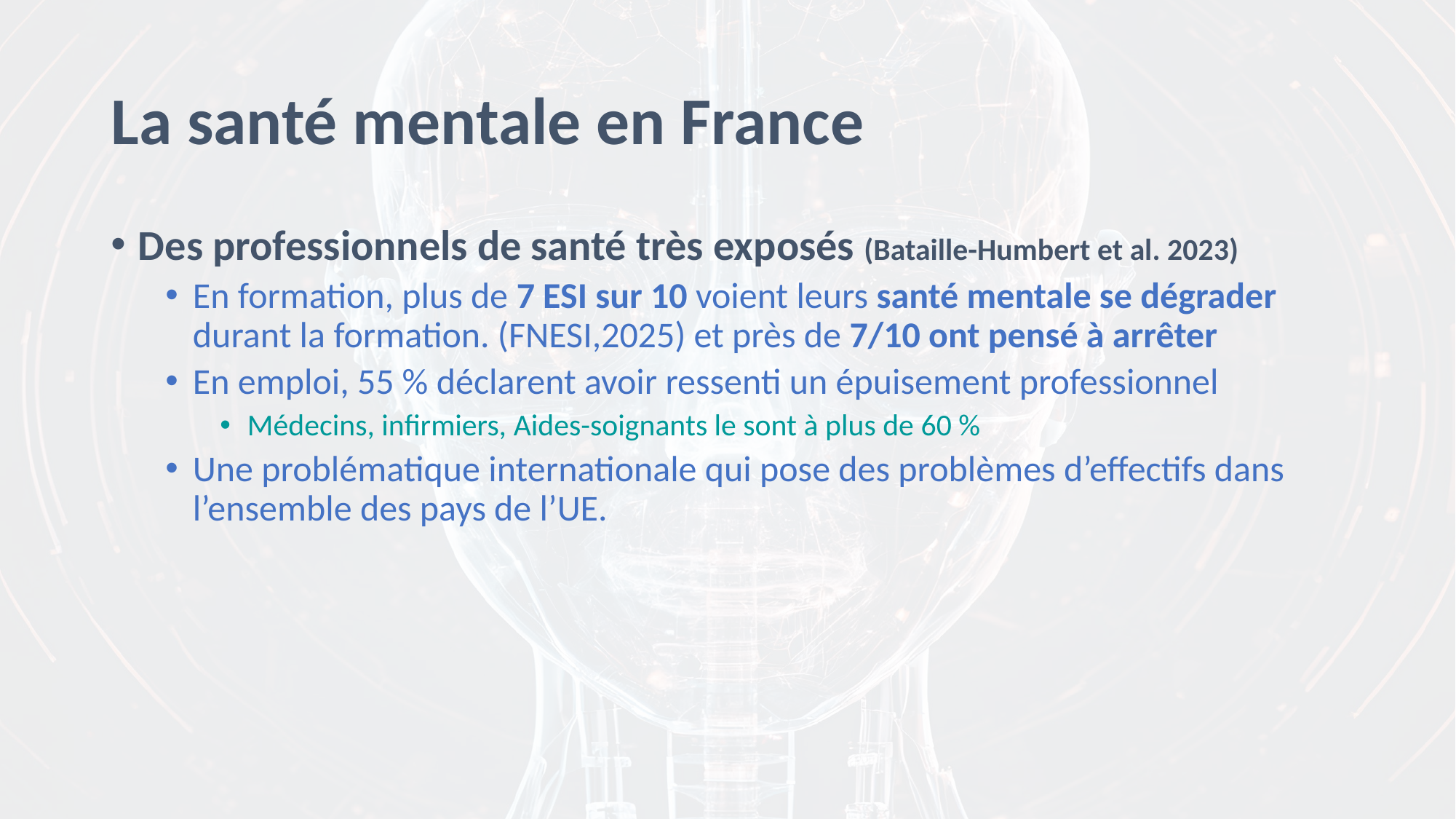

# La santé mentale en France
Des professionnels de santé très exposés (Bataille-Humbert et al. 2023)
En formation, plus de 7 ESI sur 10 voient leurs santé mentale se dégrader  durant la formation. (FNESI,2025) et près de 7/10 ont pensé à arrêter
En emploi, 55 % déclarent avoir ressenti un épuisement professionnel
Médecins, infirmiers, Aides-soignants le sont à plus de 60 %
Une problématique internationale qui pose des problèmes d’effectifs dans l’ensemble des pays de l’UE.